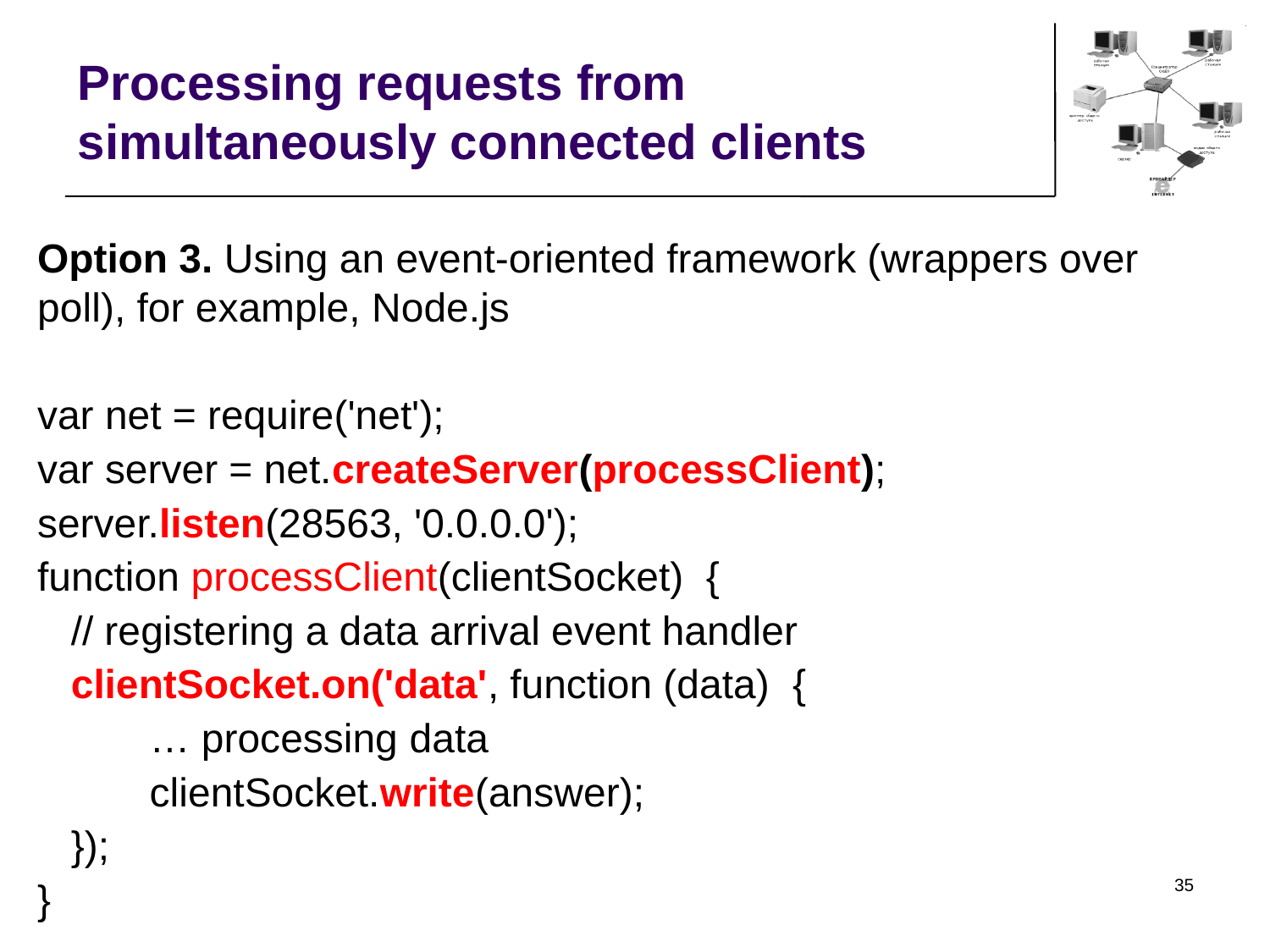

Processing requests from simultaneously connected clients
Option 3. Using an event-oriented framework (wrappers over poll), for example, Node.js

var net = require('net');
var server = net.createServer(processClient);
server.listen(28563, '0.0.0.0');
function processClient(clientSocket)  {
   // registering a data arrival event handler
   clientSocket.on('data', function (data)  {
          … processing data
          clientSocket.write(answer);
   });
}
35